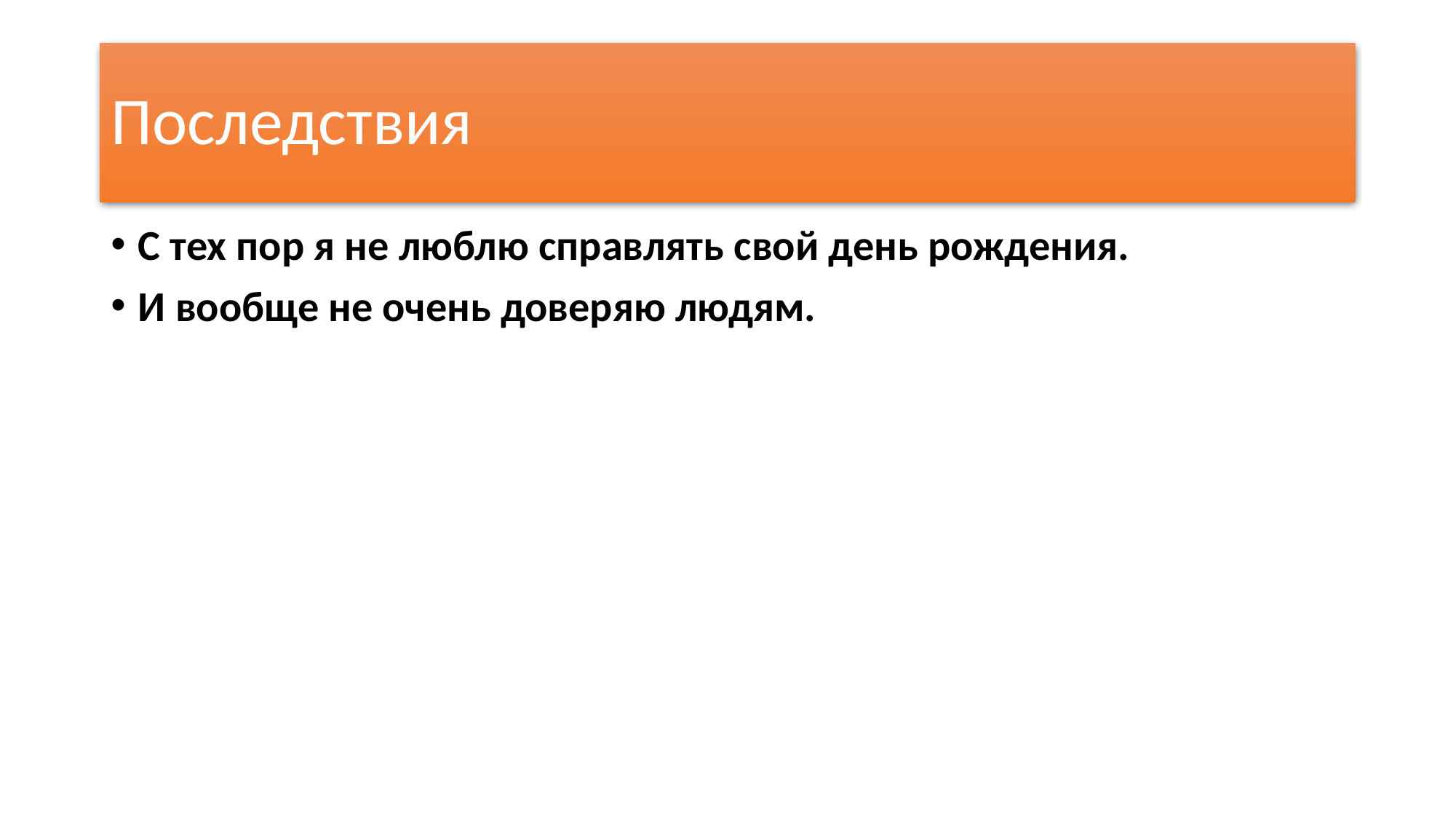

# Последствия
С тех пор я не люблю справлять свой день рождения.
И вообще не очень доверяю людям.